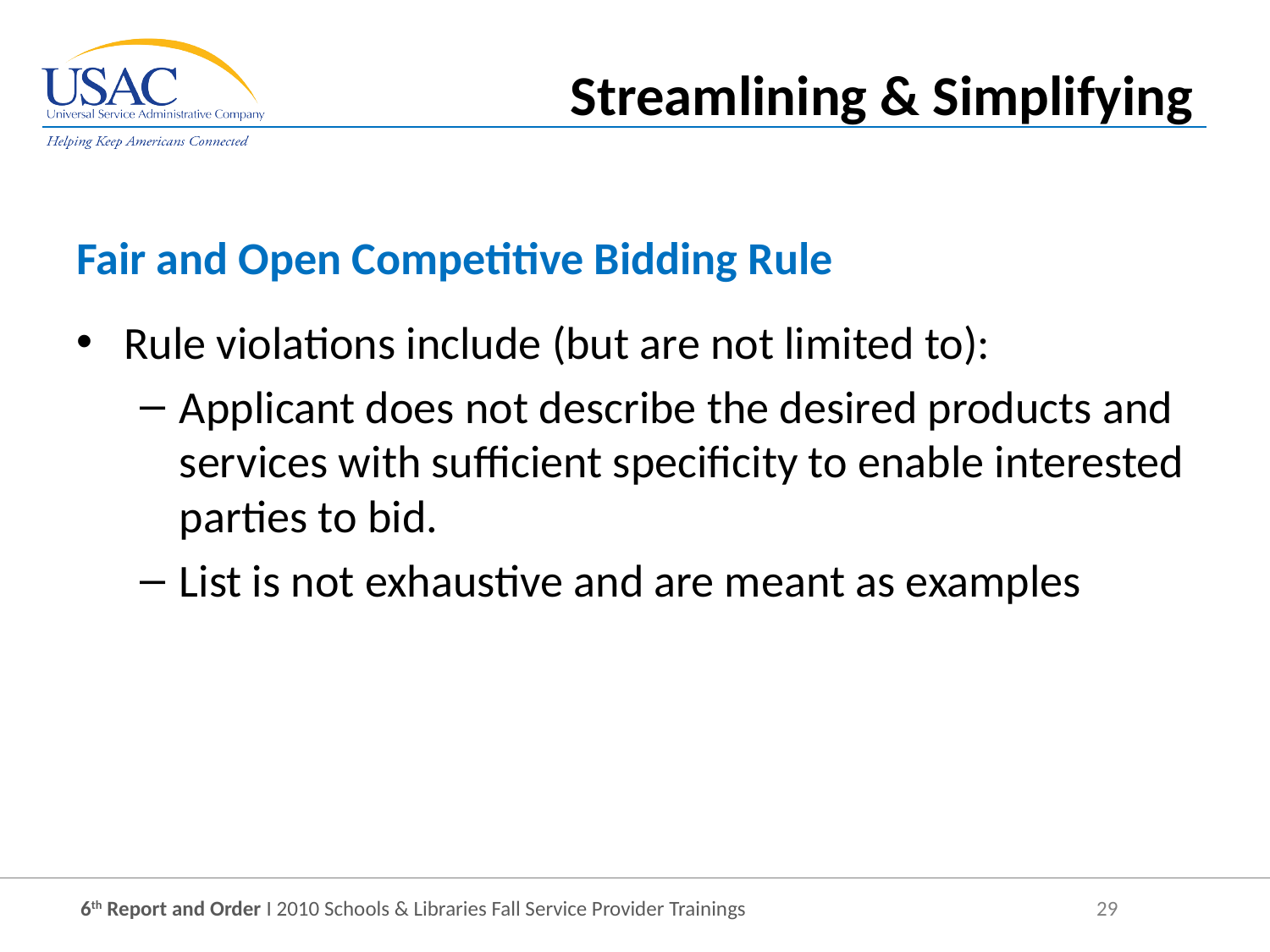

Streamlining & Simplifying

Fair and Open Competitive Bidding Rule
Rule violations include (but are not limited to):
Applicant does not describe the desired products and services with sufficient specificity to enable interested parties to bid.
List is not exhaustive and are meant as examples